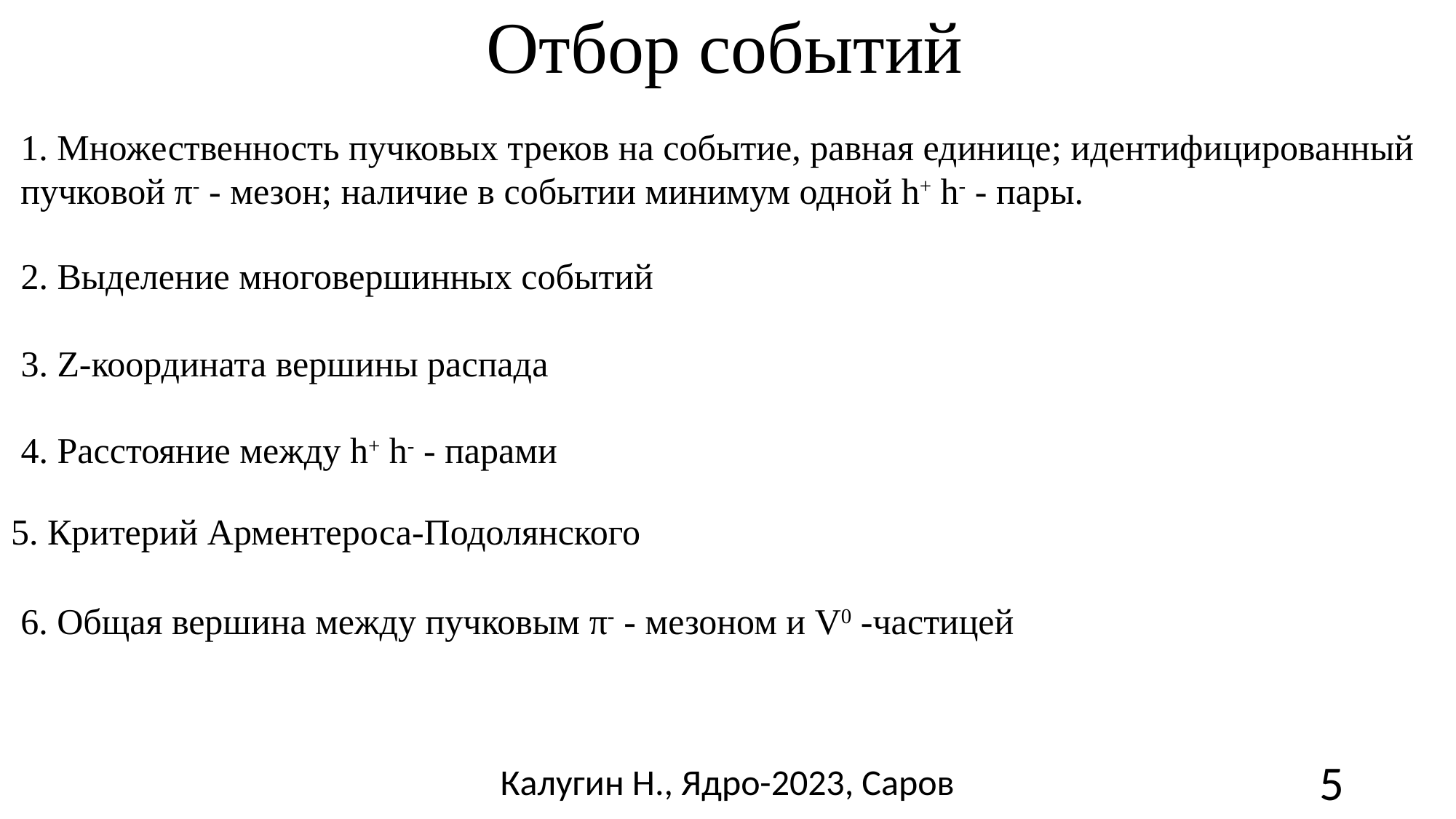

Отбор событий
1. Множественность пучковых треков на событие, равная единице; идентифицированный пучковой π- - мезон; наличие в событии минимум одной h+ h- - пары.
2. Выделение многовершинных событий
3. Z-координата вершины распада
4. Расстояние между h+ h- - парами
5. Критерий Арментероса-Подолянского
6. Общая вершина между пучковым π- - мезоном и V0 -частицей
Калугин Н., Ядро-2023, Саров
5